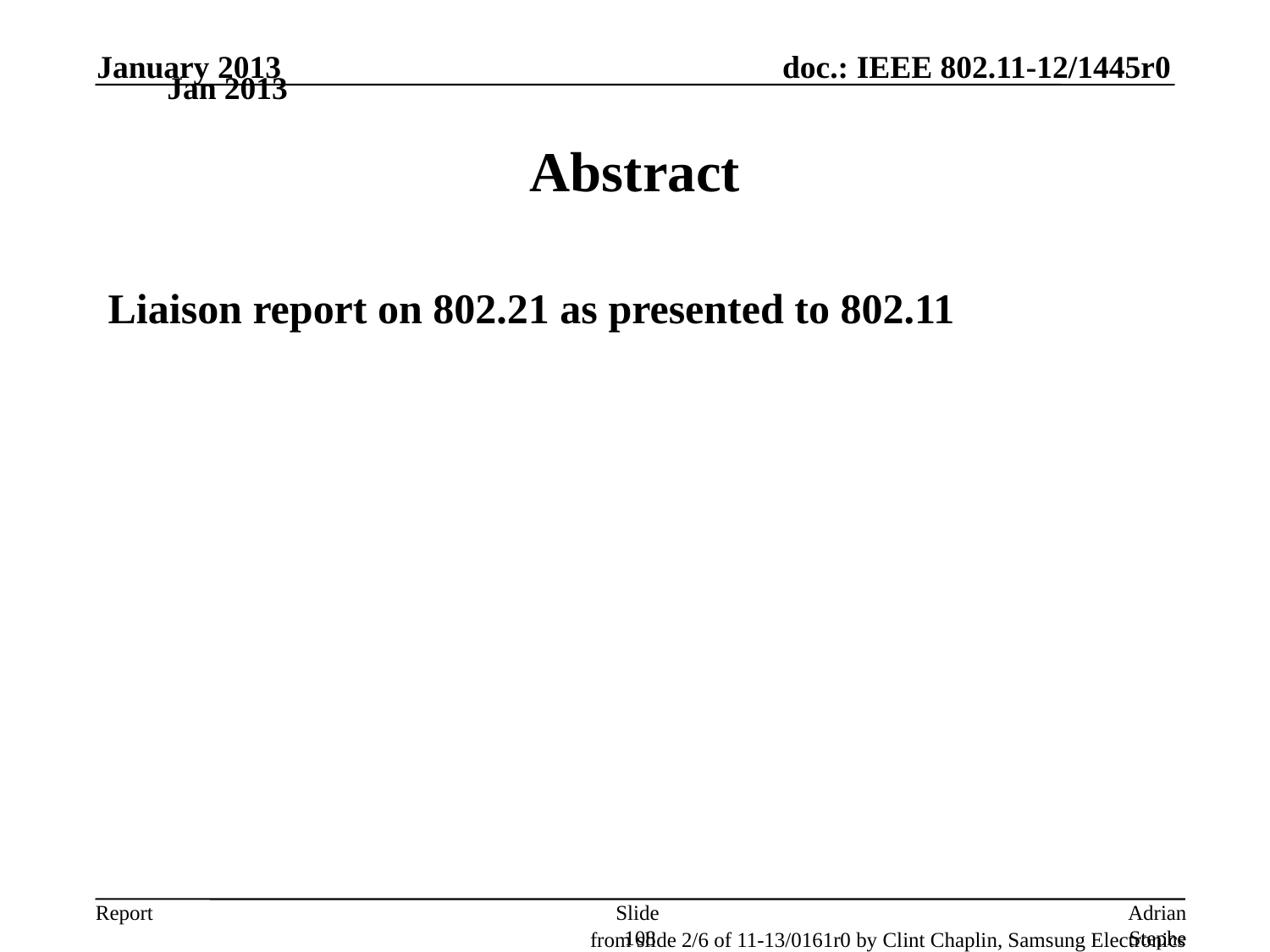

January 2013
Jan 2013
# Abstract
Liaison report on 802.21 as presented to 802.11
Slide 108
Adrian Stephens, Intel Corporation
from slide 2/6 of 11-13/0161r0 by Clint Chaplin, Samsung Electronics